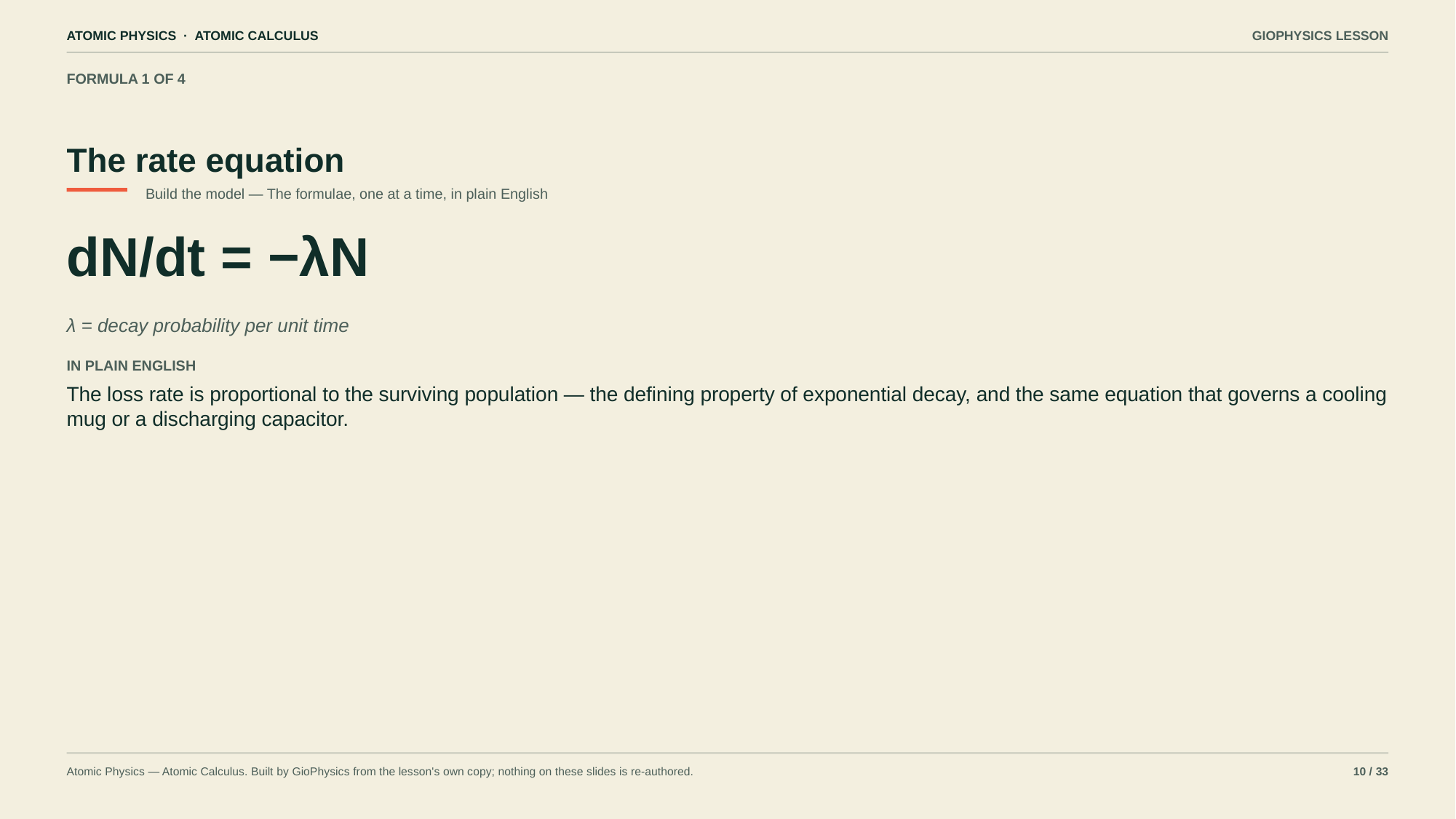

ATOMIC PHYSICS  ·  ATOMIC CALCULUS
GIOPHYSICS LESSON

FORMULA 1 OF 4
The rate equation
Build the model — The formulae, one at a time, in plain English

dN/dt = −λN
λ = decay probability per unit time
IN PLAIN ENGLISH
The loss rate is proportional to the surviving population — the defining property of exponential decay, and the same equation that governs a cooling mug or a discharging capacitor.

Atomic Physics — Atomic Calculus. Built by GioPhysics from the lesson's own copy; nothing on these slides is re-authored.
10 / 33